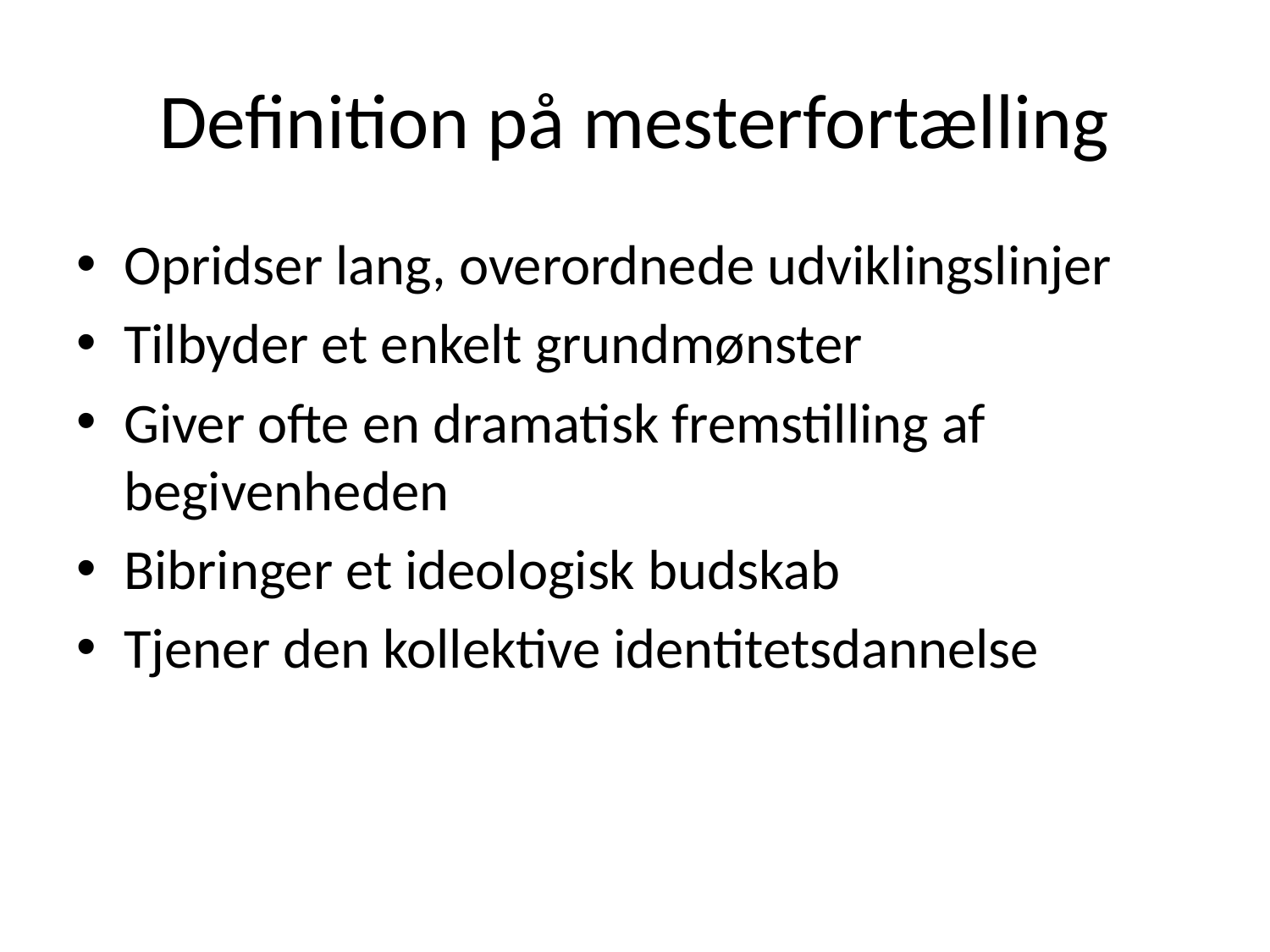

# Definition på mesterfortælling
Opridser lang, overordnede udviklingslinjer
Tilbyder et enkelt grundmønster
Giver ofte en dramatisk fremstilling af begivenheden
Bibringer et ideologisk budskab
Tjener den kollektive identitetsdannelse